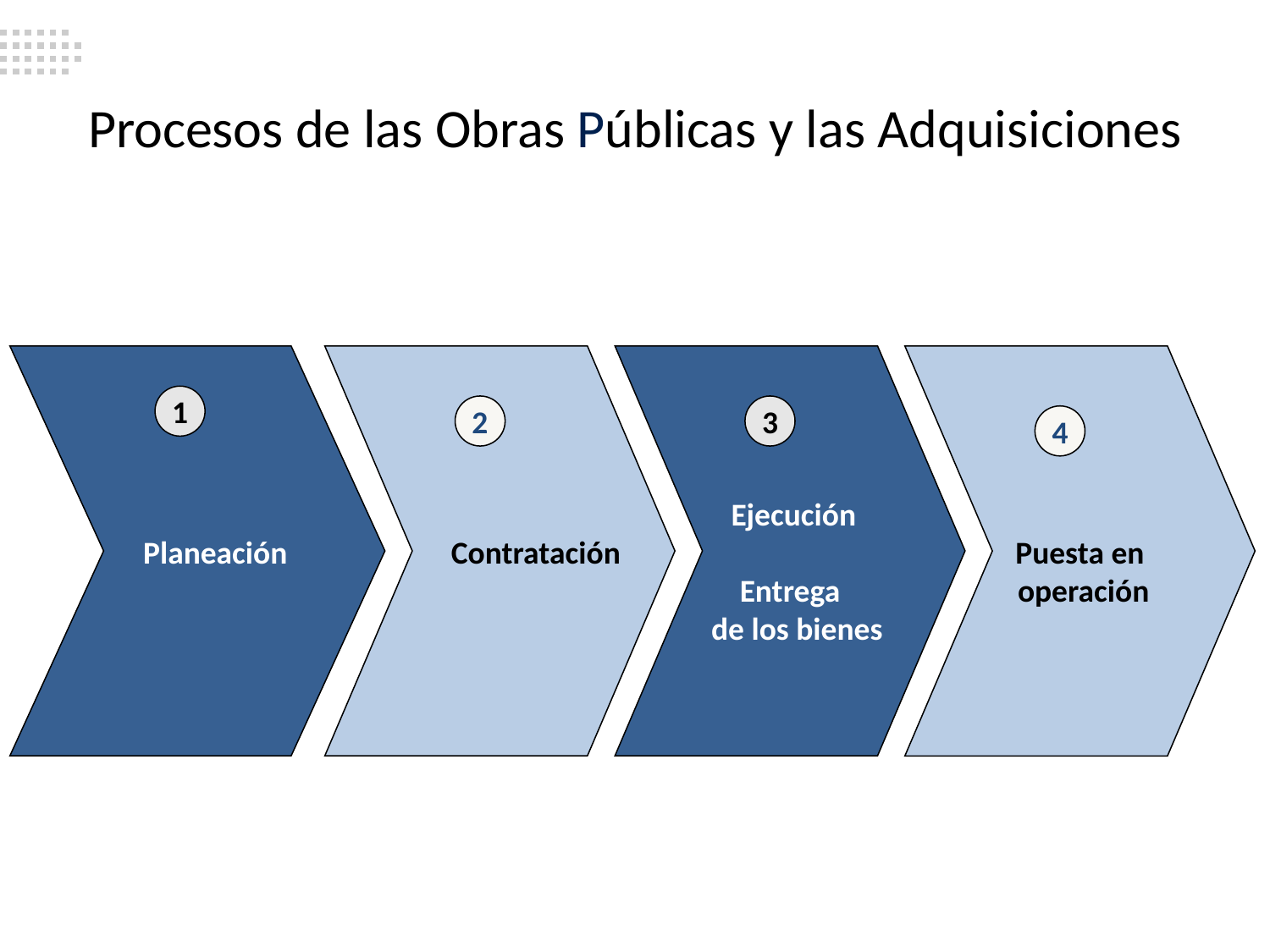

# Procesos de las Obras Públicas y las Adquisiciones

 Ejecución

Entrega
   de los bienes
             Planeación

          Contratación

Puesta en
 operación
1
2
3
4